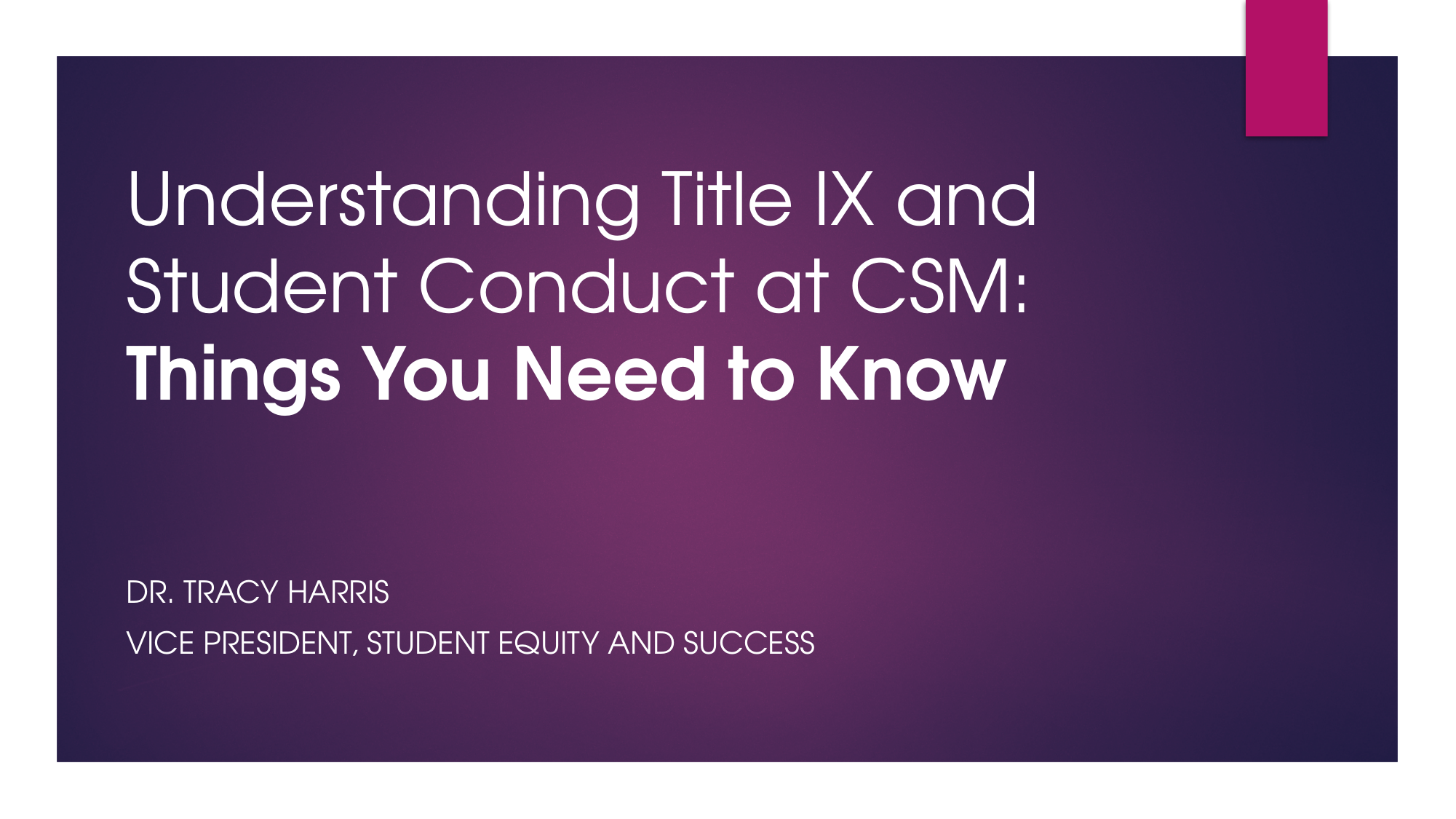

# Understanding Title IX and Student Conduct at CSM: Things You Need to Know
Dr. Tracy Harris
Vice President, Student Equity and Success